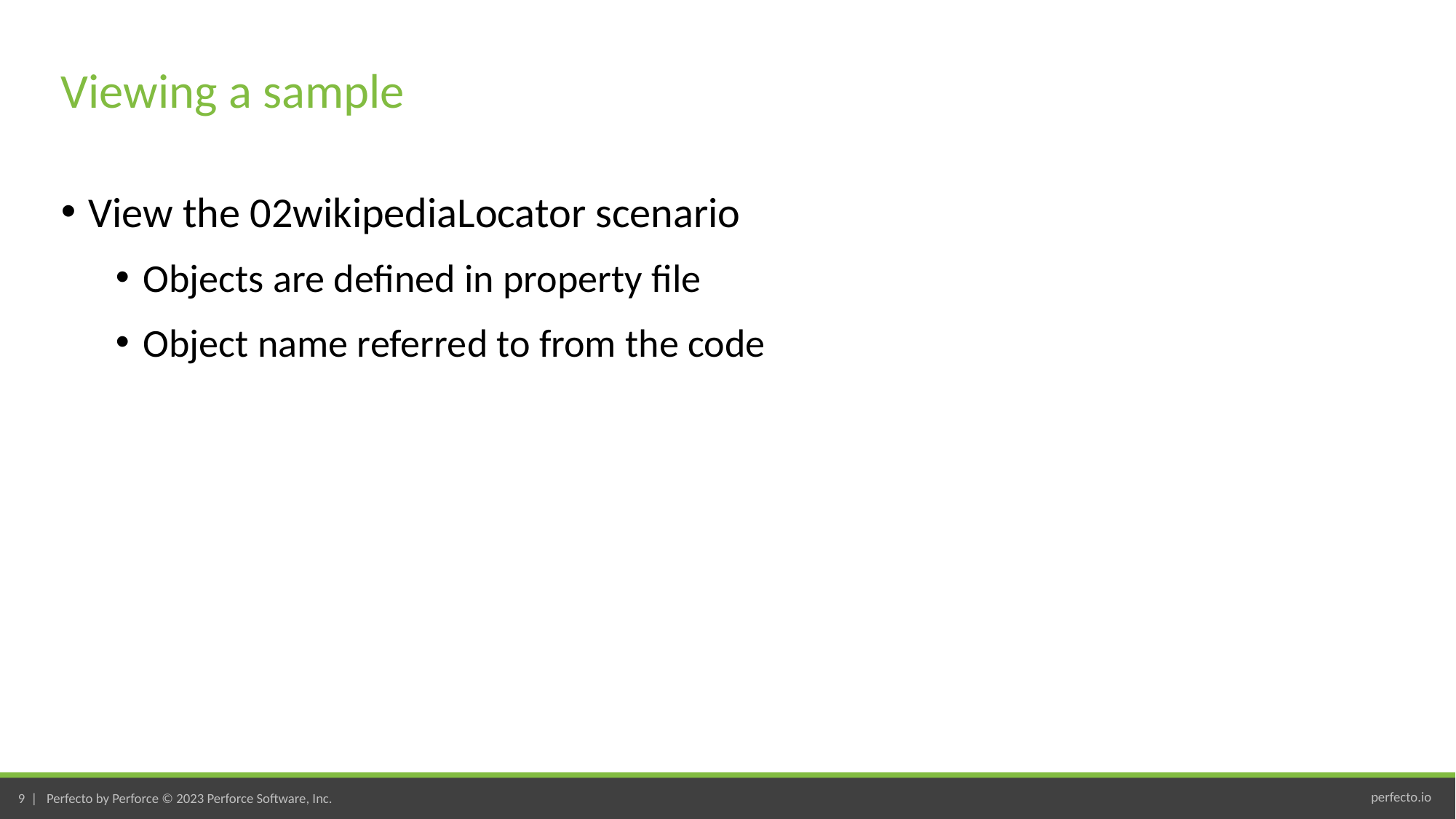

# Viewing a sample
View the 02wikipediaLocator scenario
Objects are defined in property file
Object name referred to from the code